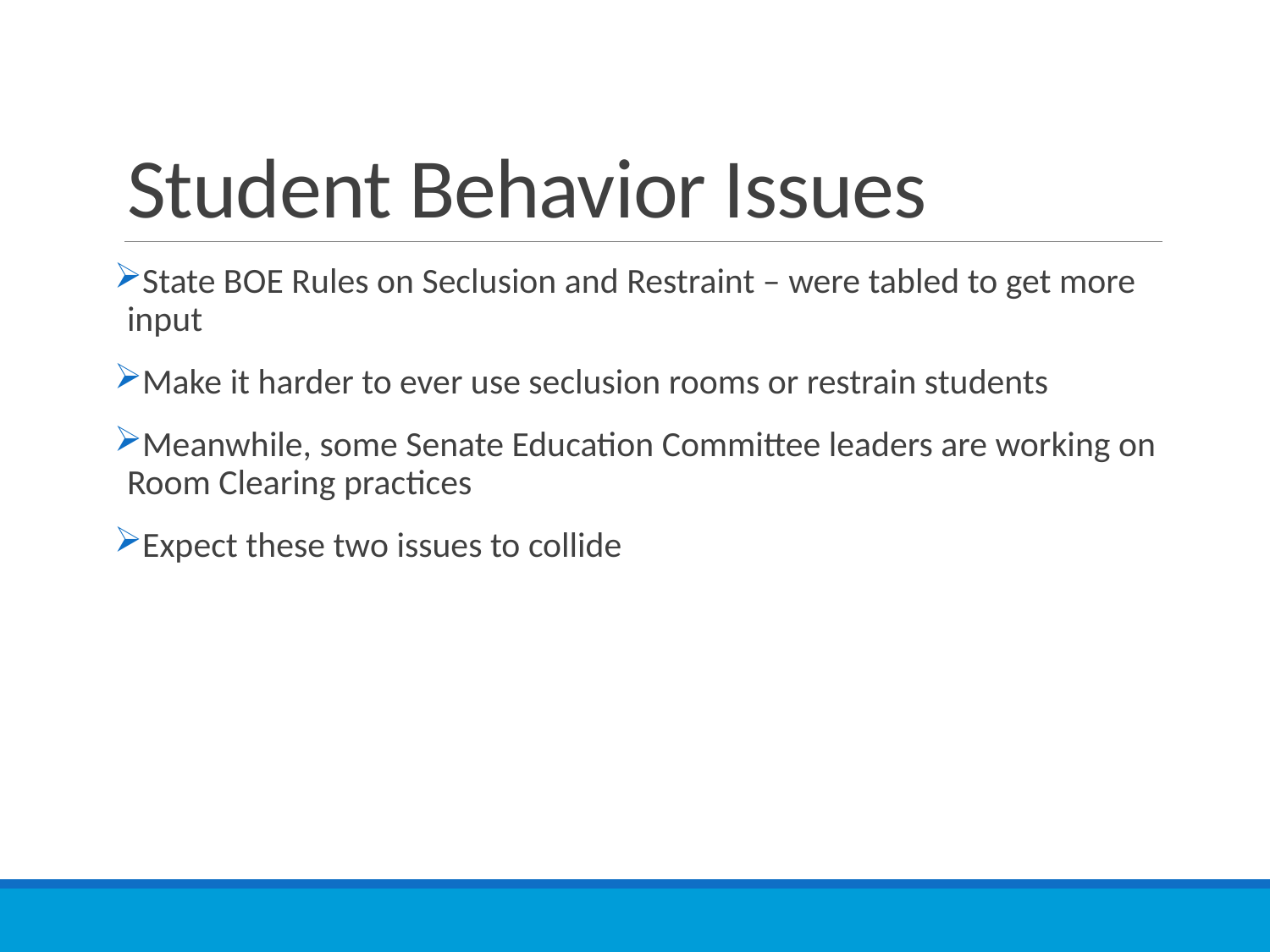

# Student Behavior Issues
State BOE Rules on Seclusion and Restraint – were tabled to get more input
Make it harder to ever use seclusion rooms or restrain students
Meanwhile, some Senate Education Committee leaders are working on Room Clearing practices
Expect these two issues to collide